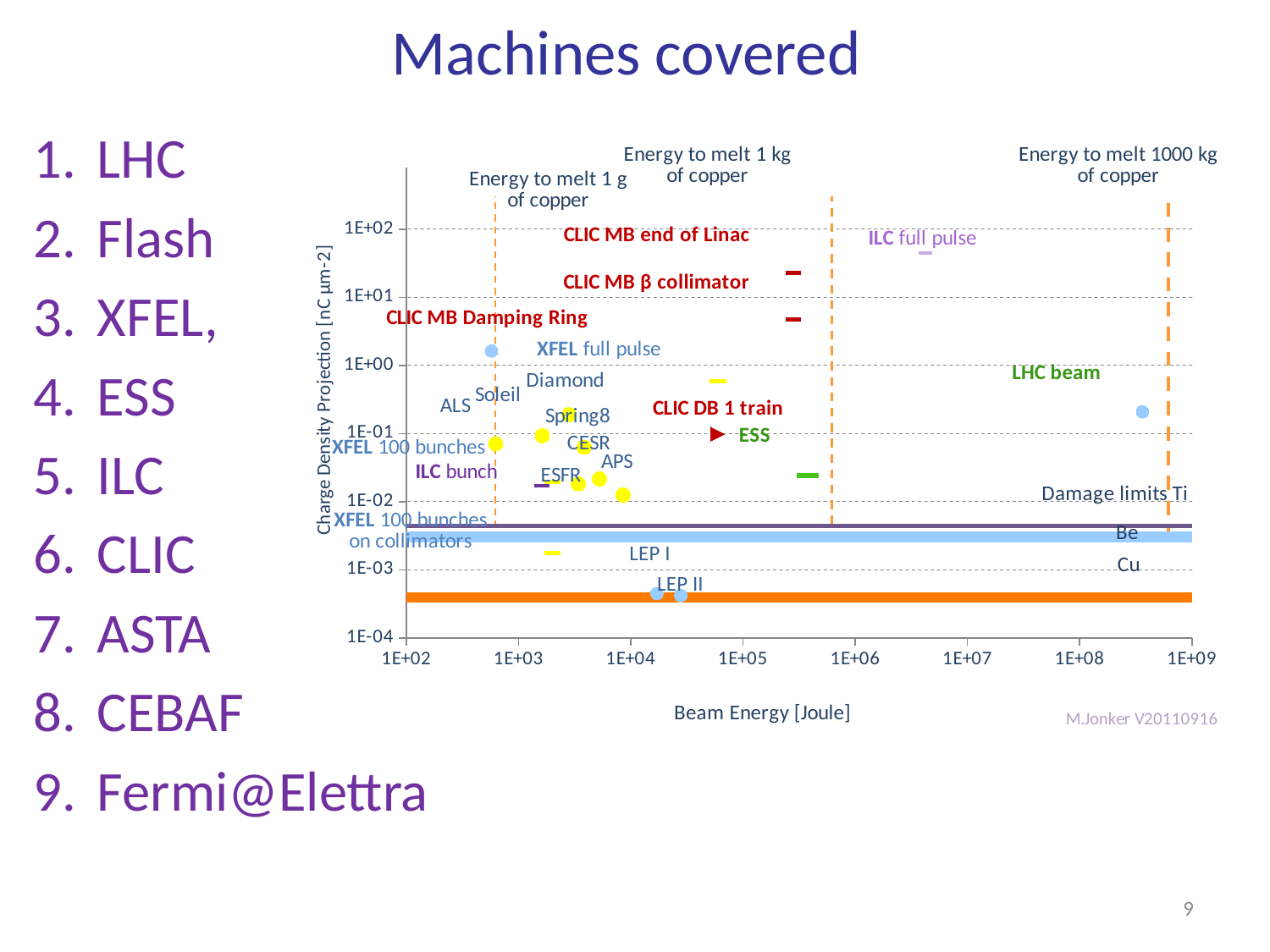

# Machines covered

### Chart

| Category |  |  |  |  |  |  |  |
|---|---|---|---|---|---|---|---|
LHC
Flash
XFEL,
ESS
ILC
CLIC
ASTA
CEBAF
Fermi@Elettra
9